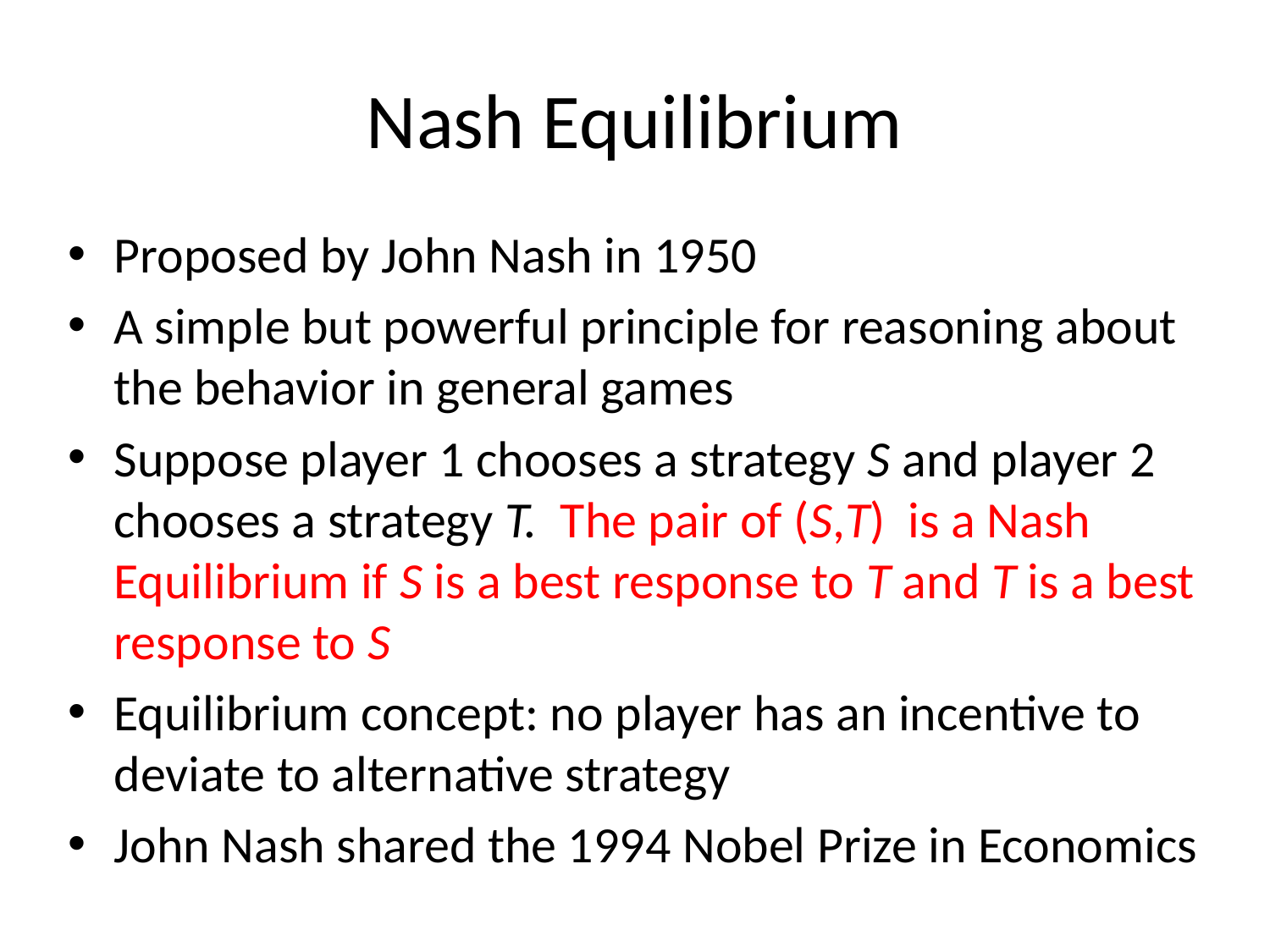

# Nash Equilibrium
Proposed by John Nash in 1950
A simple but powerful principle for reasoning about the behavior in general games
Suppose player 1 chooses a strategy S and player 2 chooses a strategy T.  The pair of (S,T)  is a Nash Equilibrium if S is a best response to T and T is a best response to S
Equilibrium concept: no player has an incentive to deviate to alternative strategy
John Nash shared the 1994 Nobel Prize in Economics